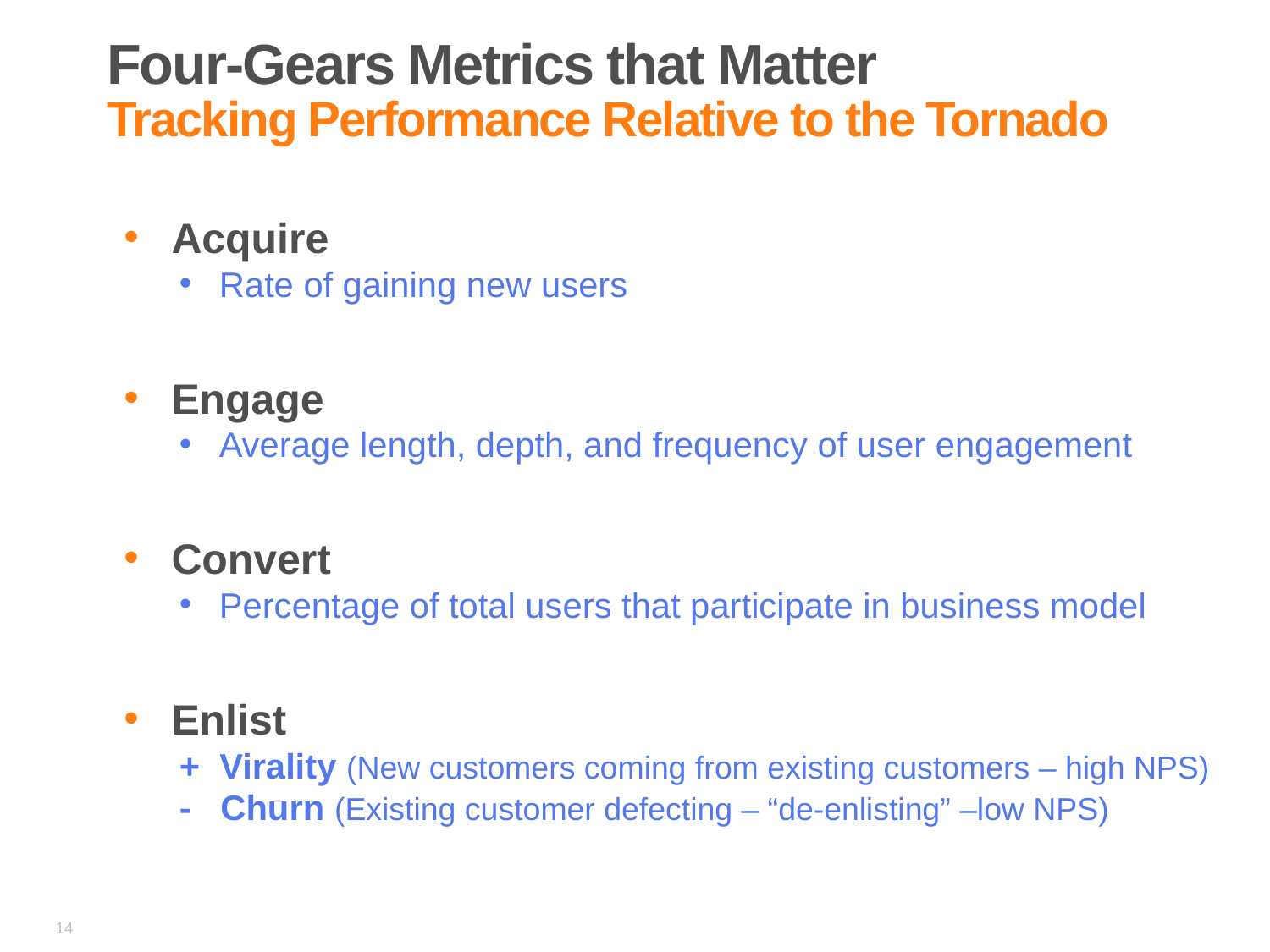

# Four-Gears Metrics that Matter Tracking Performance Relative to the Tornado
Acquire
Rate of gaining new users

Engage
Average length, depth, and frequency of user engagement

Convert
Percentage of total users that participate in business model

Enlist
+  Virality (New customers coming from existing customers – high NPS)
-   Churn (Existing customer defecting – “de-enlisting” –low NPS)
14